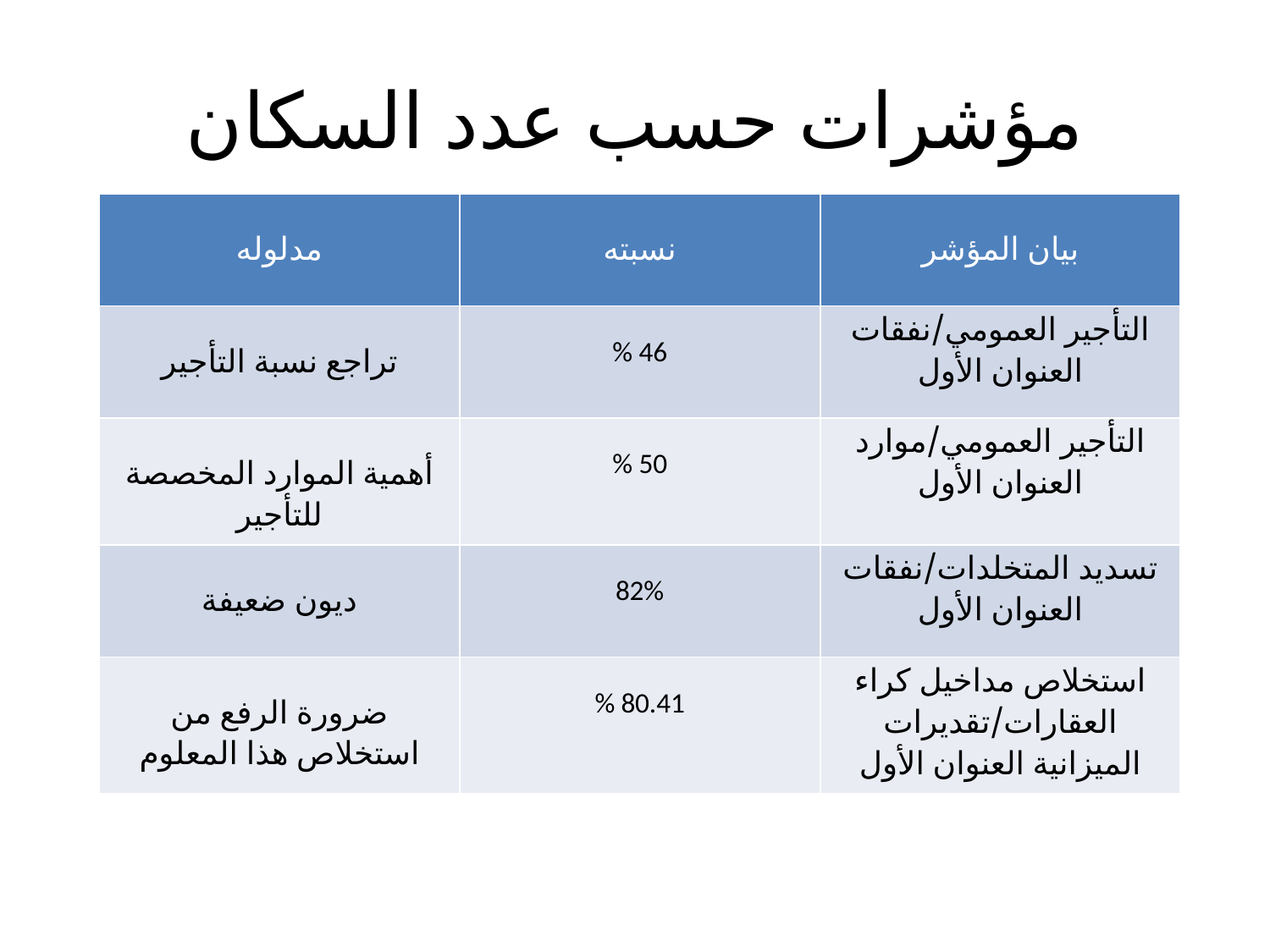

# مؤشرات حسب عدد السكان
| مدلوله | نسبته | بيان المؤشر |
| --- | --- | --- |
| تراجع نسبة التأجير | % 46 | التأجير العمومي/نفقات العنوان الأول |
| أهمية الموارد المخصصة للتأجير | % 50 | التأجير العمومي/موارد العنوان الأول |
| ديون ضعيفة | 82% | تسديد المتخلدات/نفقات العنوان الأول |
| ضرورة الرفع من استخلاص هذا المعلوم | % 80.41 | استخلاص مداخيل كراء العقارات/تقديرات الميزانية العنوان الأول |